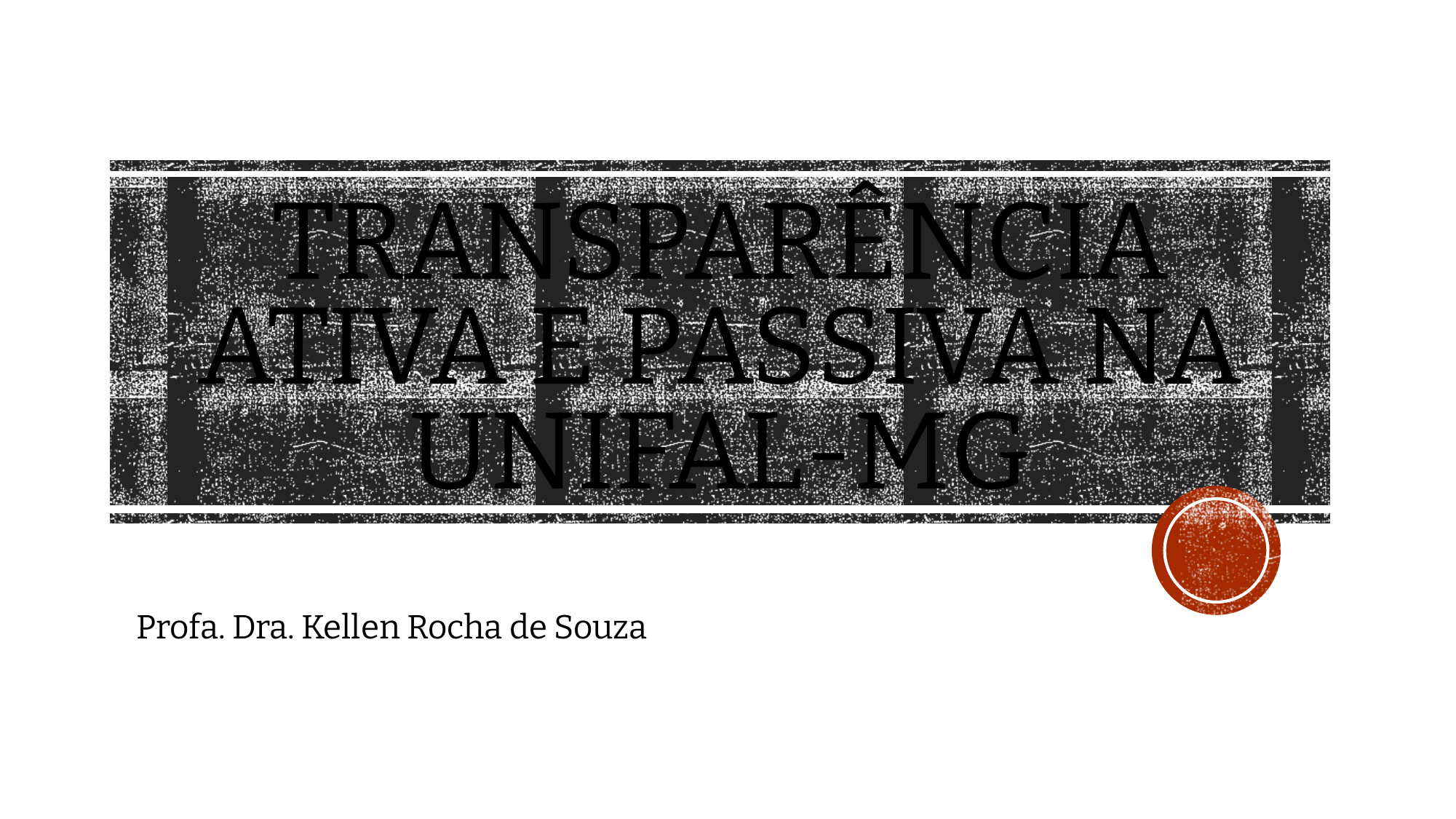

# Transparência ativa e passiva na UNIFAL-MG
Profa. Dra. Kellen Rocha de Souza